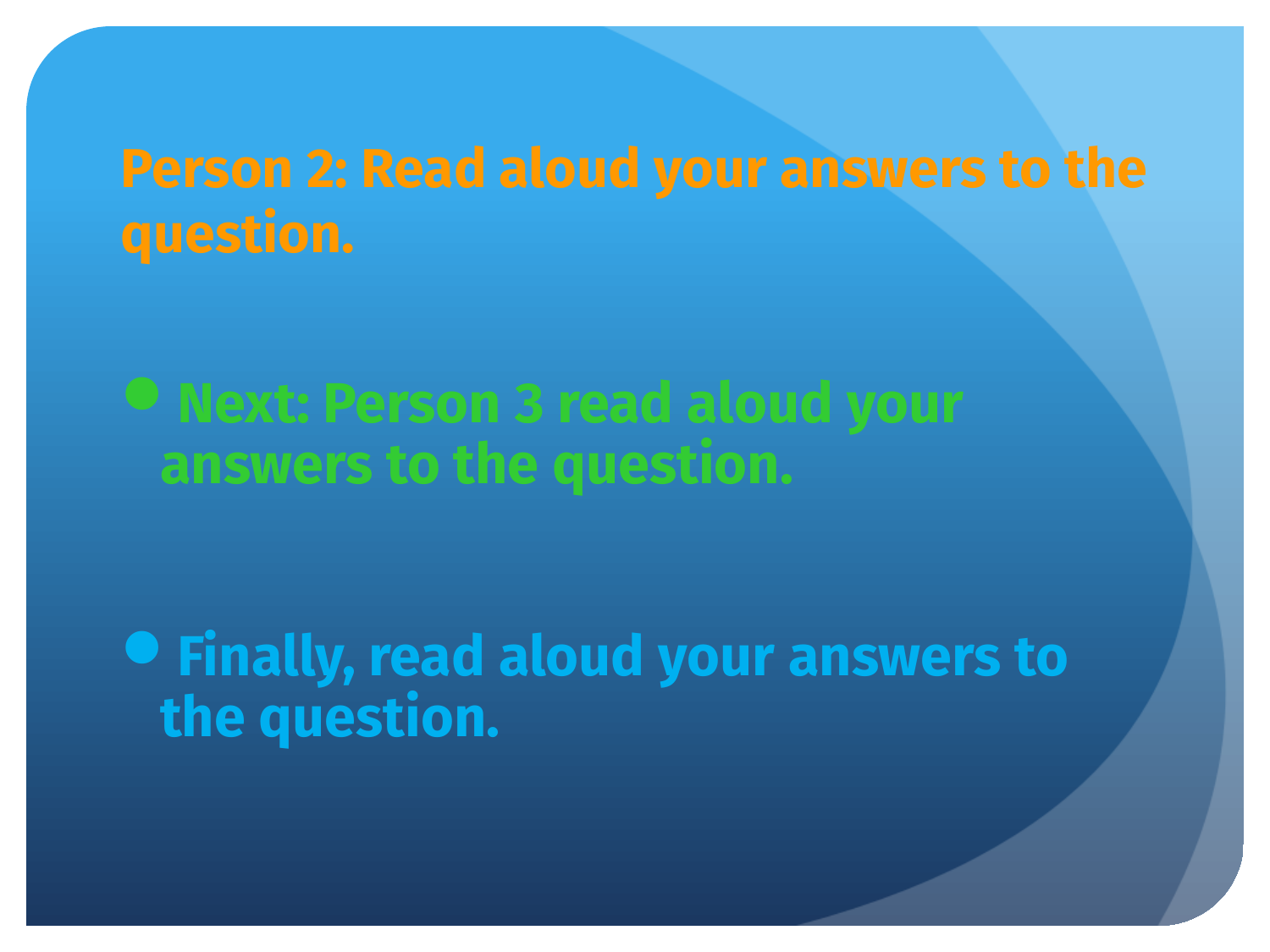

# Person 2: Read aloud your answers to the question.
Next: Person 3 read aloud your answers to the question.

Finally, read aloud your answers to the question.